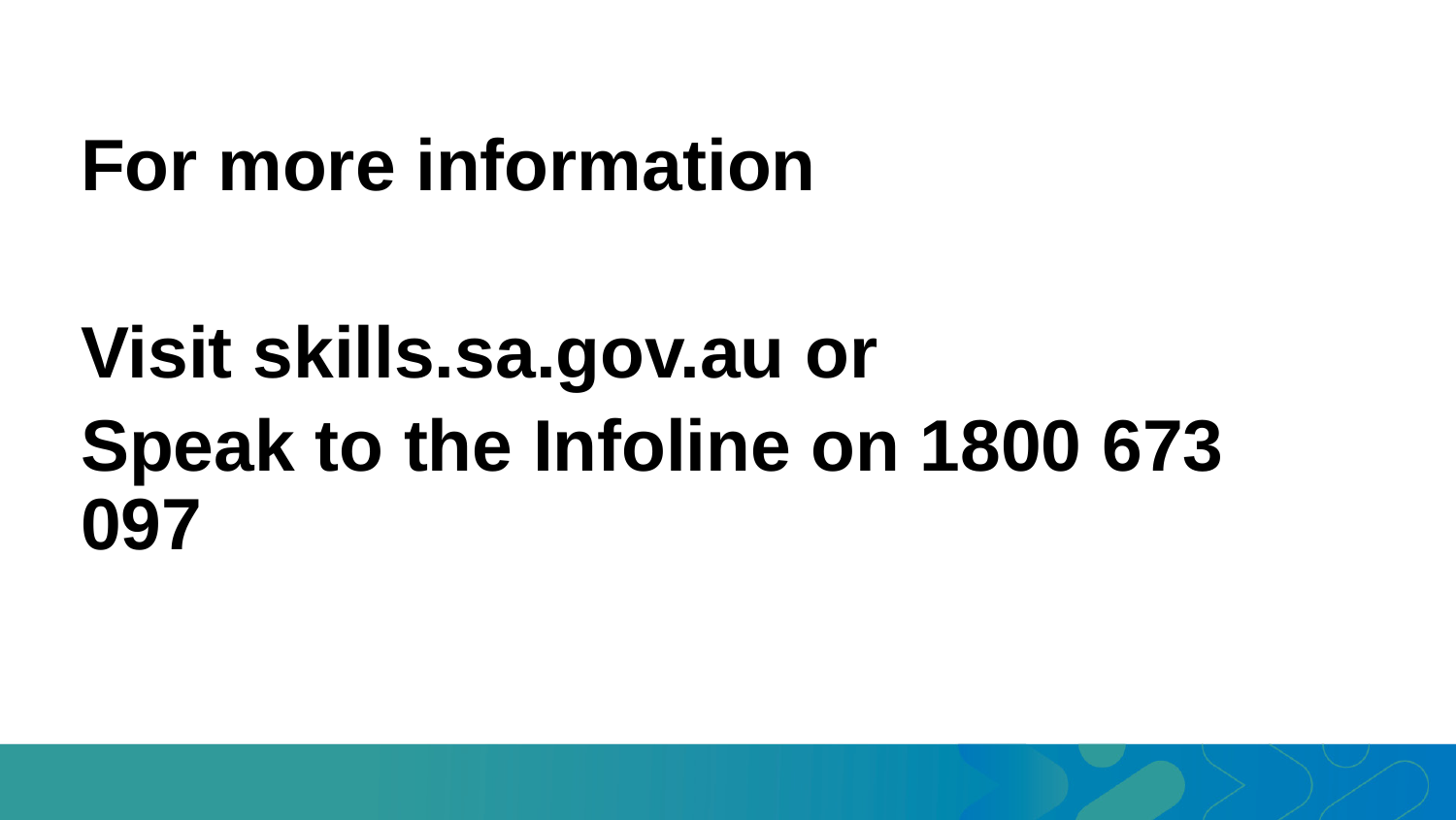

# More information
For more information

Visit skills.sa.gov.au or
Speak to the Infoline on 1800 673 097